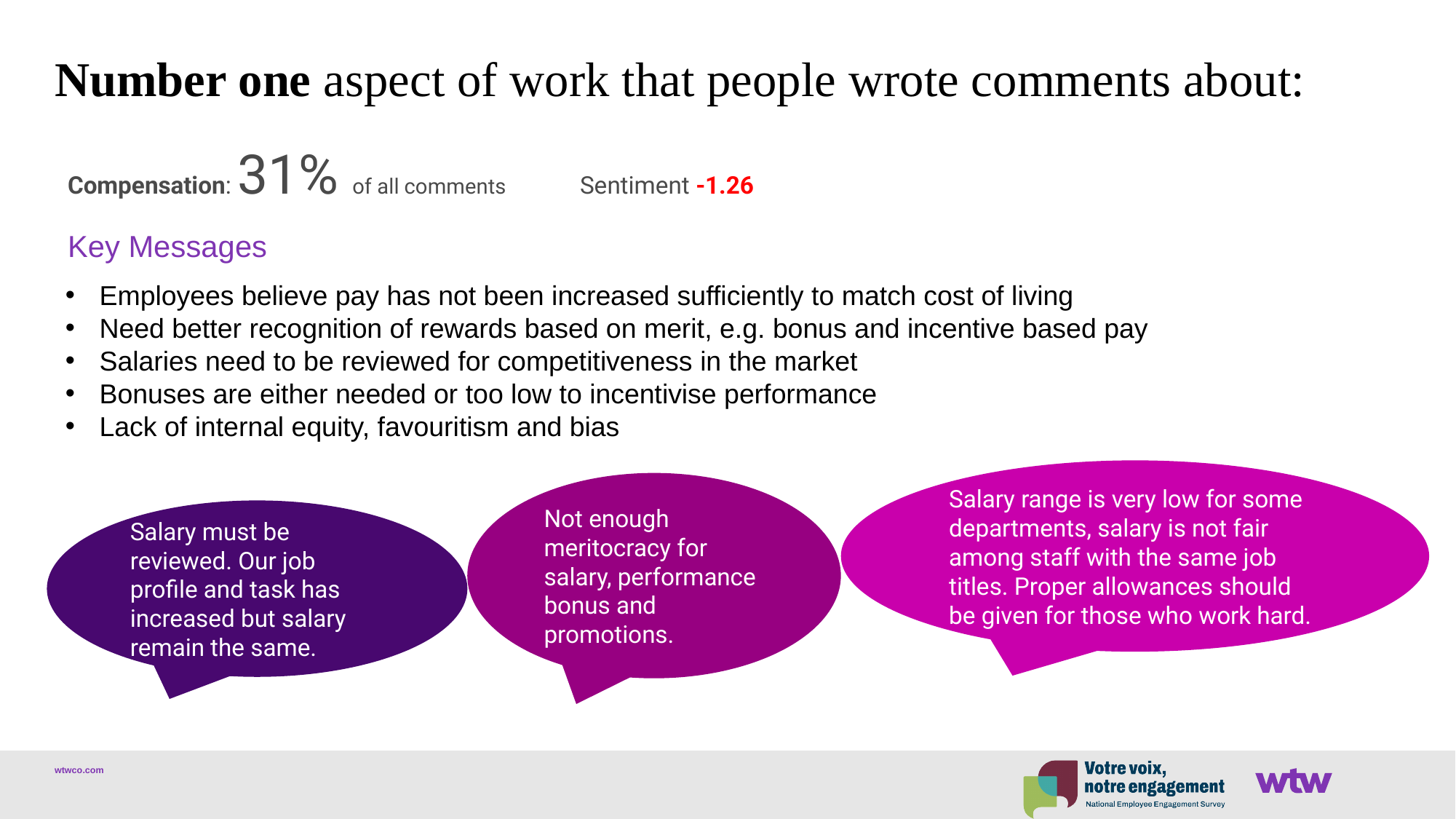

# Number one aspect of work that people wrote comments about:
Compensation: 31% of all comments              Sentiment -1.26
Key Messages
Employees believe pay has not been increased sufficiently to match cost of living
Need better recognition of rewards based on merit, e.g. bonus and incentive based pay
Salaries need to be reviewed for competitiveness in the market
Bonuses are either needed or too low to incentivise performance
Lack of internal equity, favouritism and bias
Salary range is very low for some departments, salary is not fair among staff with the same job titles. Proper allowances should be given for those who work hard.
Not enough meritocracy for salary, performance bonus and promotions.
Salary must be reviewed. Our job profile and task has increased but salary remain the same.
34
© 2023 WTW. Proprietary and confidential. For WTW and WTW client use only.